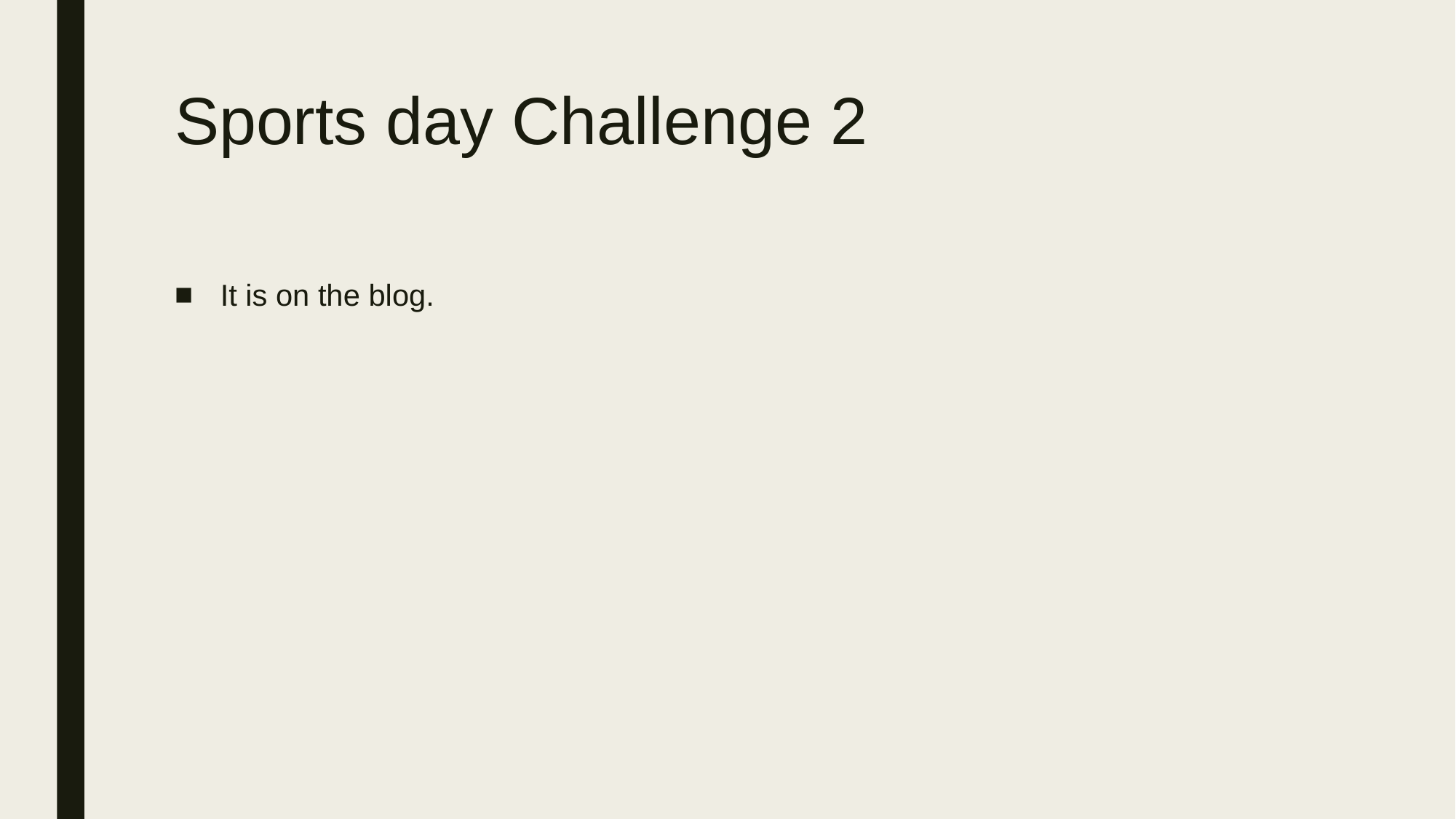

# Sports day Challenge 2
It is on the blog.